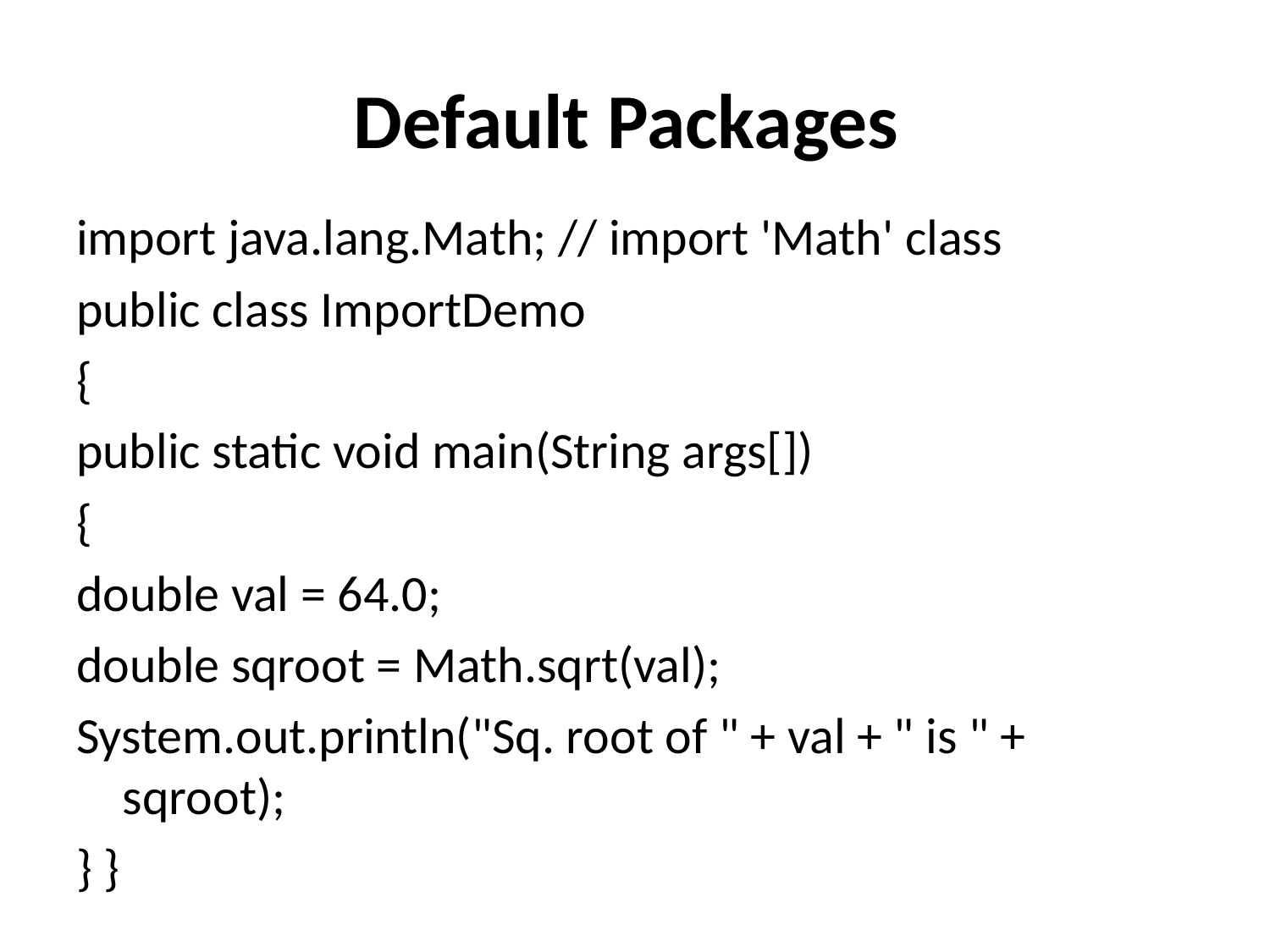

# Default Packages
import java.lang.Math; // import 'Math' class
public class ImportDemo
{
public static void main(String args[])
{
double val = 64.0;
double sqroot = Math.sqrt(val);
System.out.println("Sq. root of " + val + " is " + sqroot);
} }